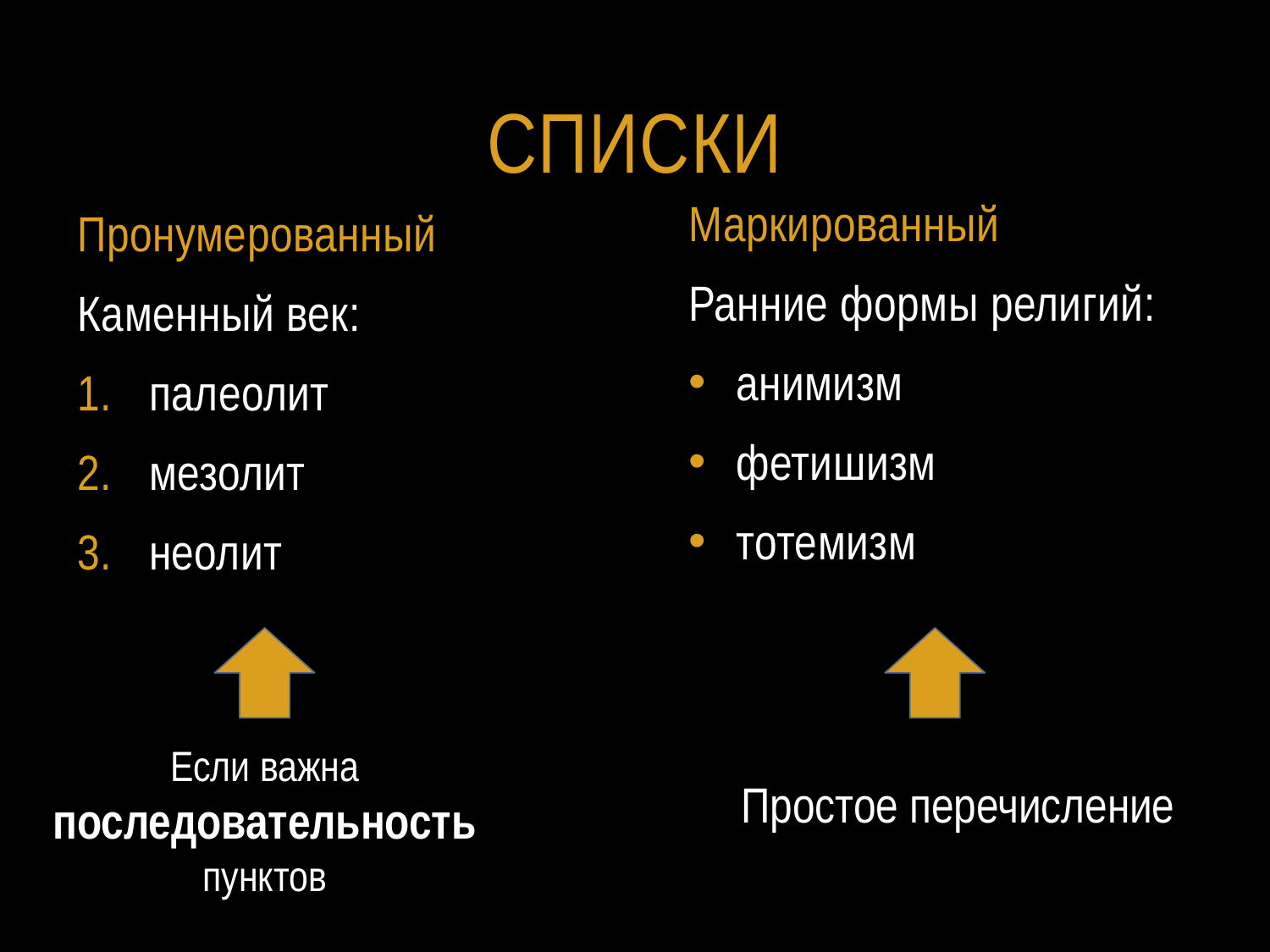

# списки
Маркированный
Ранние формы религий:
анимизм
фетишизм
тотемизм
Пронумерованный
Каменный век:
палеолит
мезолит
неолит

Если важна последовательность пунктов
Простое перечисление